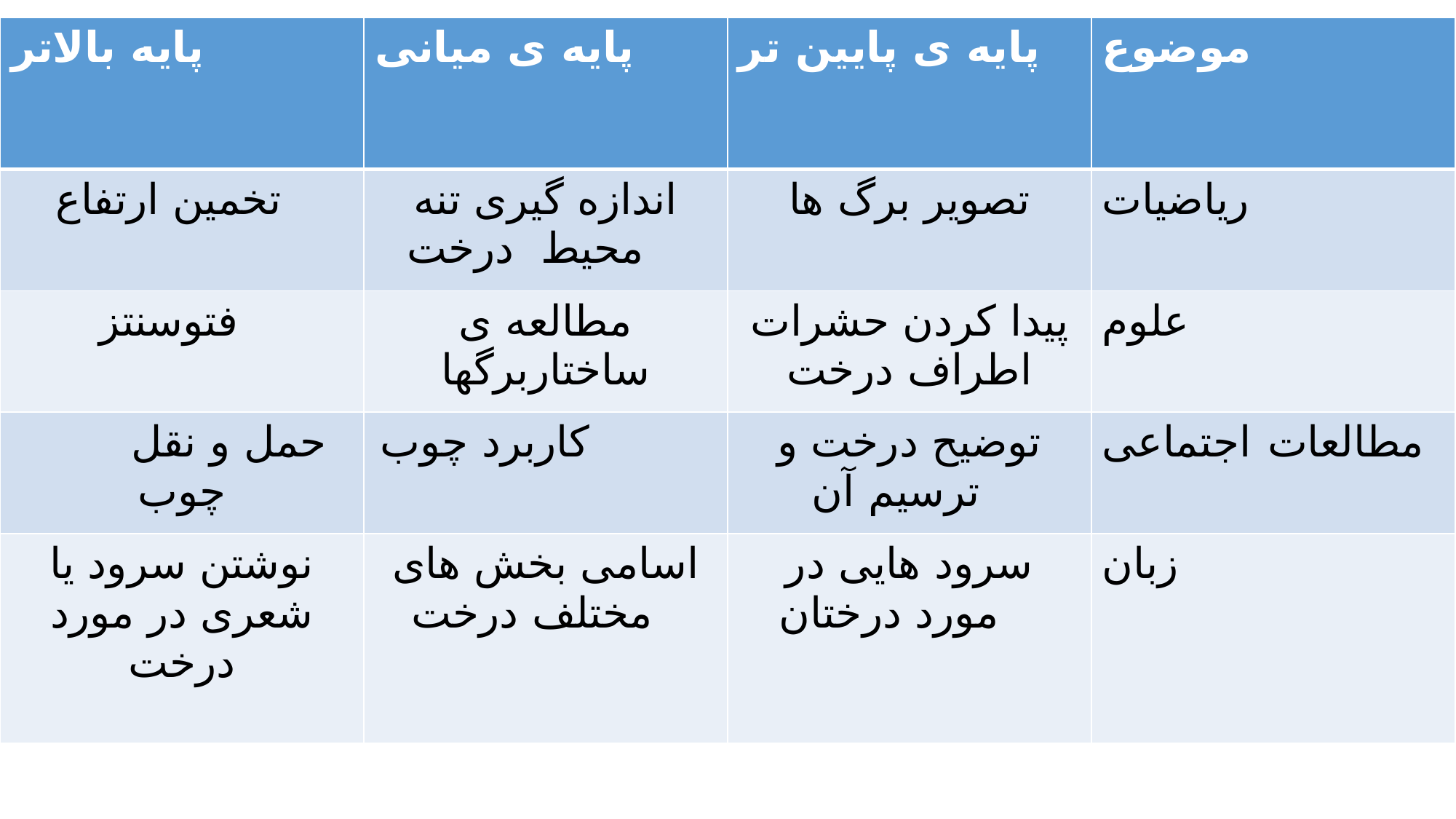

| پایه بالاتر | پایه ی میانی | پایه ی پایین تر | موضوع |
| --- | --- | --- | --- |
| تخمین ارتفاع | اندازه گیری تنه محیط درخت | تصویر برگ ها | ریاضیات |
| فتوسنتز | مطالعه ی ساختاربرگها | پیدا کردن حشرات اطراف درخت | علوم |
| حمل و نقل چوب | کاربرد چوب | توضیح درخت و ترسیم آن | مطالعات اجتماعی |
| نوشتن سرود یا شعری در مورد درخت | اسامی بخش های مختلف درخت | سرود هایی در مورد درختان | زبان |